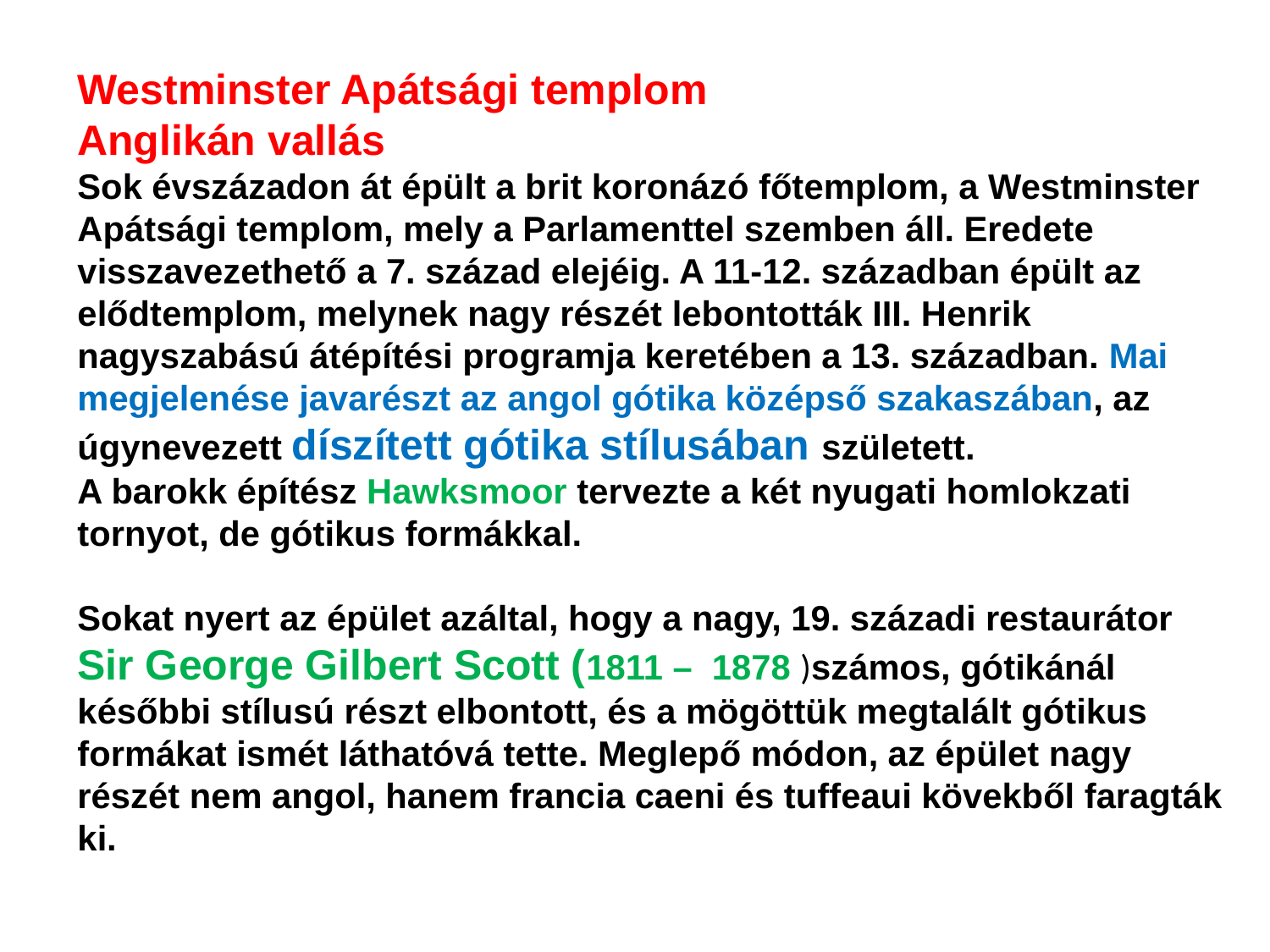

Westminster Apátsági templom
Anglikán vallás
Sok évszázadon át épült a brit koronázó főtemplom, a Westminster Apátsági templom, mely a Parlamenttel szemben áll. Eredete visszavezethető a 7. század elejéig. A 11-12. században épült az elődtemplom, melynek nagy részét lebontották III. Henrik nagyszabású átépítési programja keretében a 13. században. Mai megjelenése javarészt az angol gótika középső szakaszában, az úgynevezett díszített gótika stílusában született.
A barokk építész Hawksmoor tervezte a két nyugati homlokzati tornyot, de gótikus formákkal.

Sokat nyert az épület azáltal, hogy a nagy, 19. századi restaurátor
Sir George Gilbert Scott (1811 –  1878 )számos, gótikánál későbbi stílusú részt elbontott, és a mögöttük megtalált gótikus formákat ismét láthatóvá tette. Meglepő módon, az épület nagy részét nem angol, hanem francia caeni és tuffeaui kövekből faragták ki.